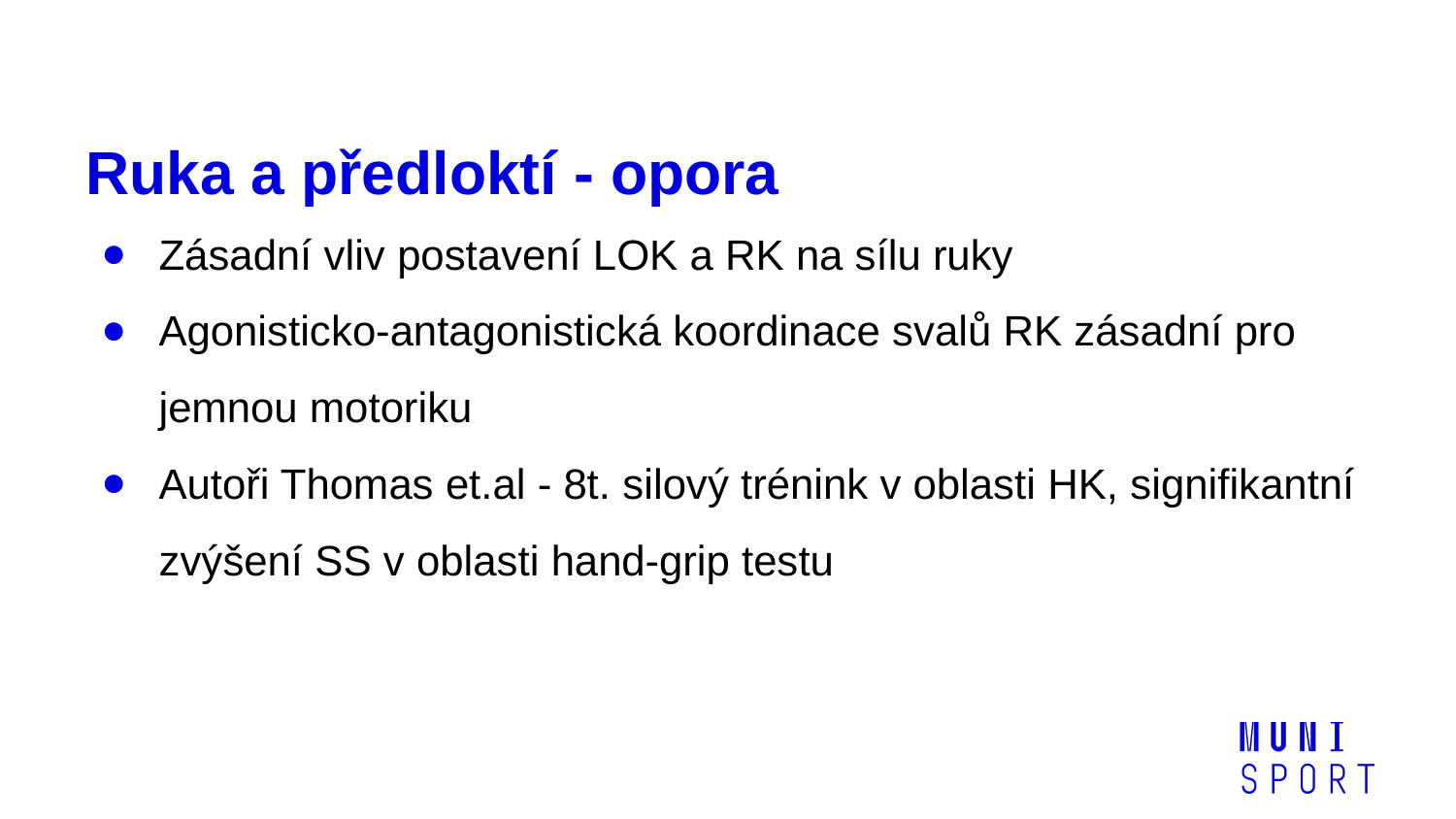

# Ruka a předloktí - opora
Zásadní vliv postavení LOK a RK na sílu ruky
Agonisticko-antagonistická koordinace svalů RK zásadní pro jemnou motoriku
Autoři Thomas et.al - 8t. silový trénink v oblasti HK, signifikantní zvýšení SS v oblasti hand-grip testu